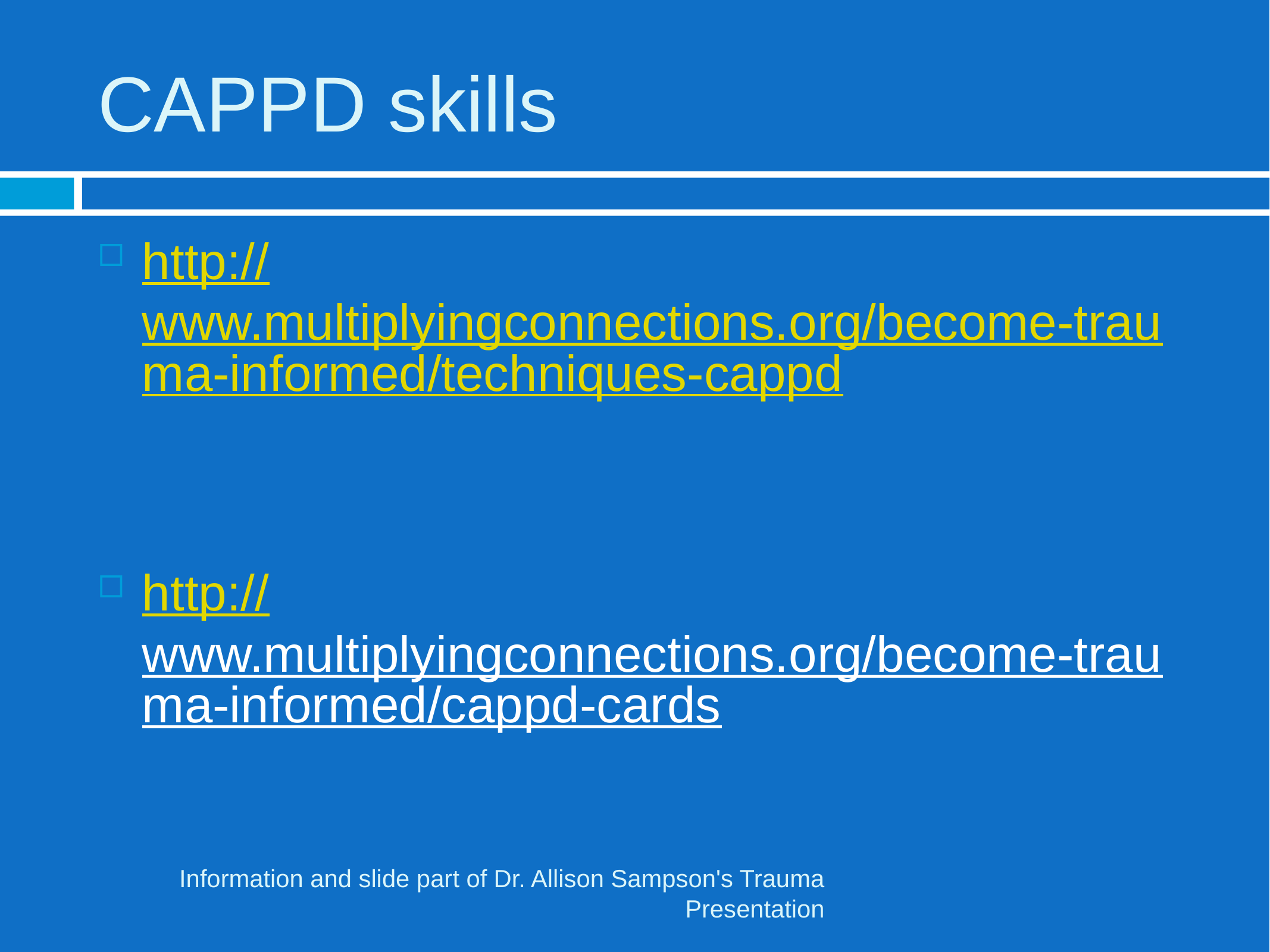

# CAPPD skills
http://www.multiplyingconnections.org/become-trauma-informed/techniques-cappd

http://www.multiplyingconnections.org/become-trauma-informed/cappd-cards
Information and slide part of Dr. Allison Sampson's Trauma Presentation